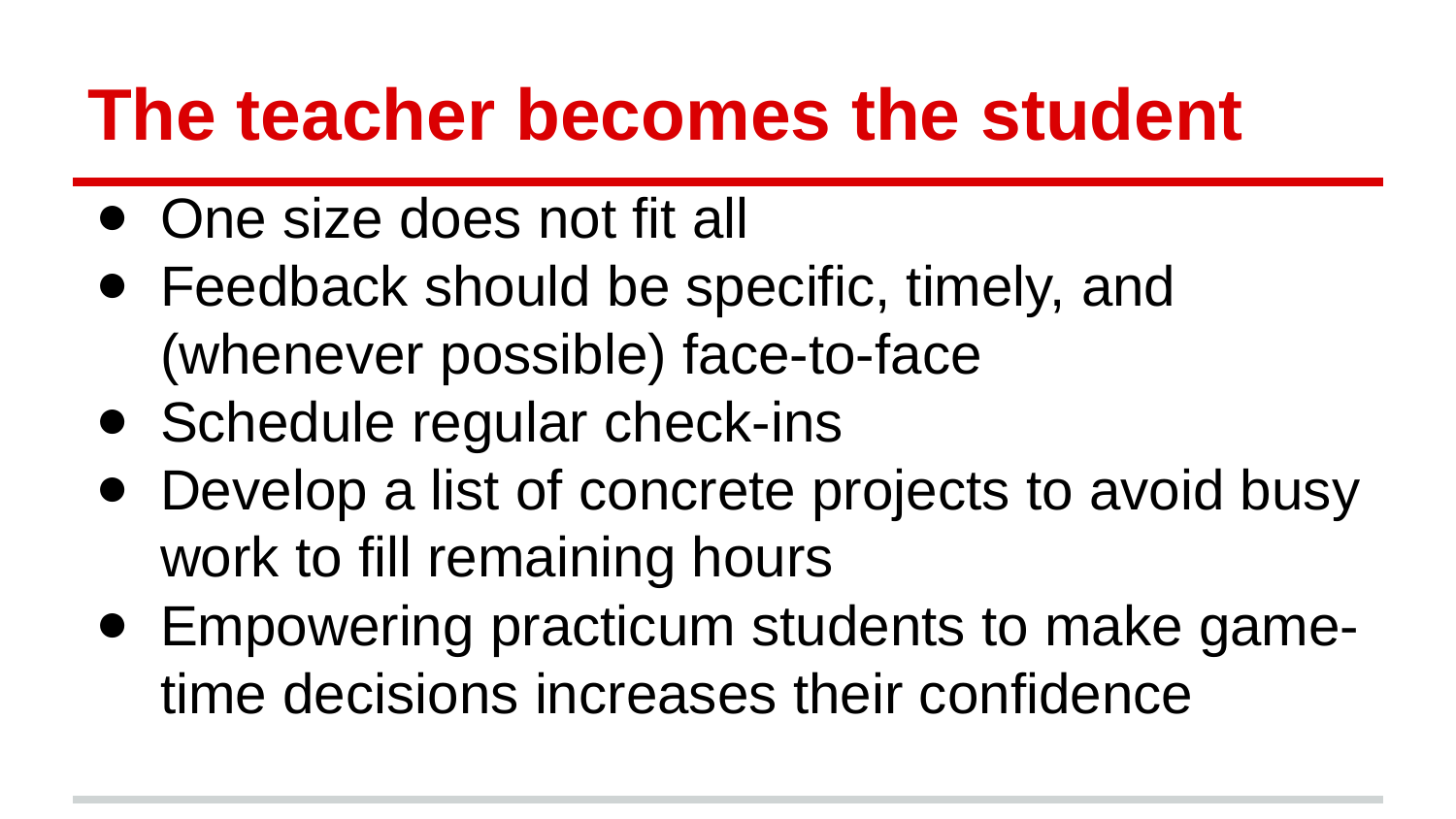

# The teacher becomes the student
One size does not fit all
Feedback should be specific, timely, and (whenever possible) face-to-face
Schedule regular check-ins
Develop a list of concrete projects to avoid busy work to fill remaining hours
Empowering practicum students to make game-time decisions increases their confidence